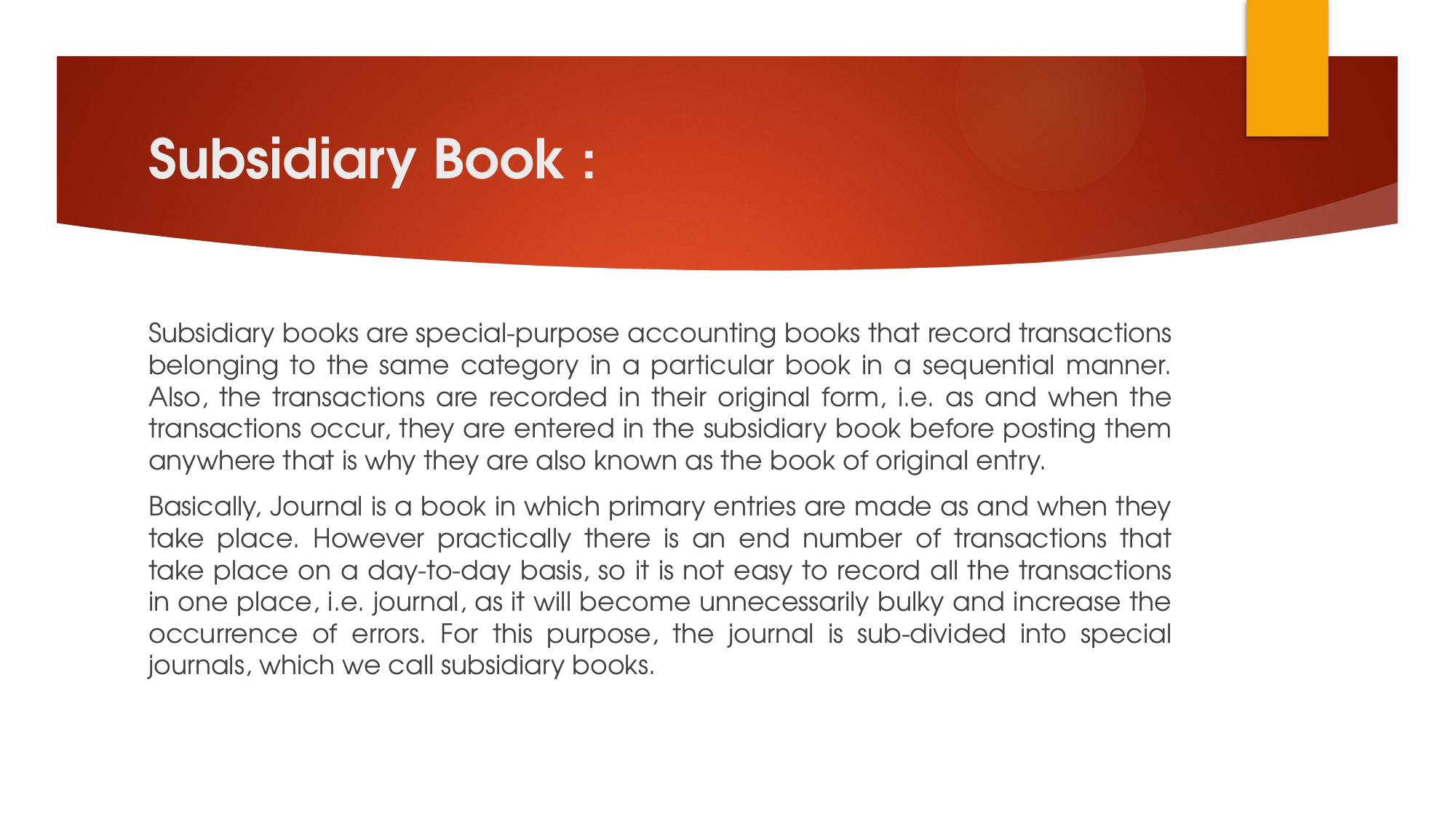

# Subsidiary Book :
Subsidiary books are special-purpose accounting books that record transactions belonging to the same category in a particular book in a sequential manner. Also, the transactions are recorded in their original form, i.e. as and when the transactions occur, they are entered in the subsidiary book before posting them anywhere that is why they are also known as the book of original entry.
Basically, Journal is a book in which primary entries are made as and when they take place. However practically there is an end number of transactions that take place on a day-to-day basis, so it is not easy to record all the transactions in one place, i.e. journal, as it will become unnecessarily bulky and increase the occurrence of errors. For this purpose, the journal is sub-divided into special journals, which we call subsidiary books.